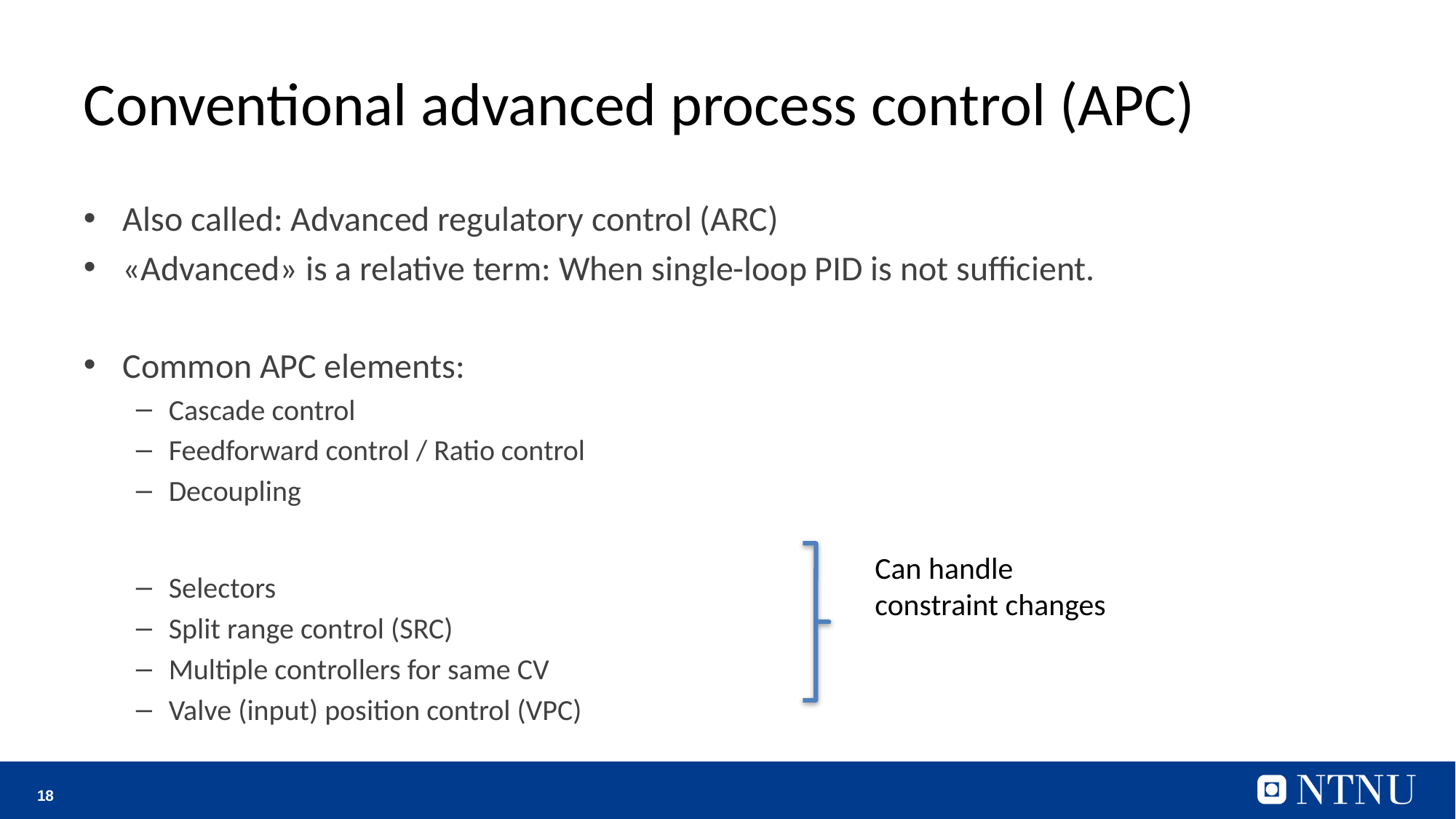

# Conventional advanced process control (APC)
Also called: Advanced regulatory control (ARC)
«Advanced» is a relative term: When single-loop PID is not sufficient.

Common APC elements:
Cascade control
Feedforward control / Ratio control
Decoupling

Selectors
Split range control (SRC)
Multiple controllers for same CV
Valve (input) position control (VPC)

Can handle constraint changes